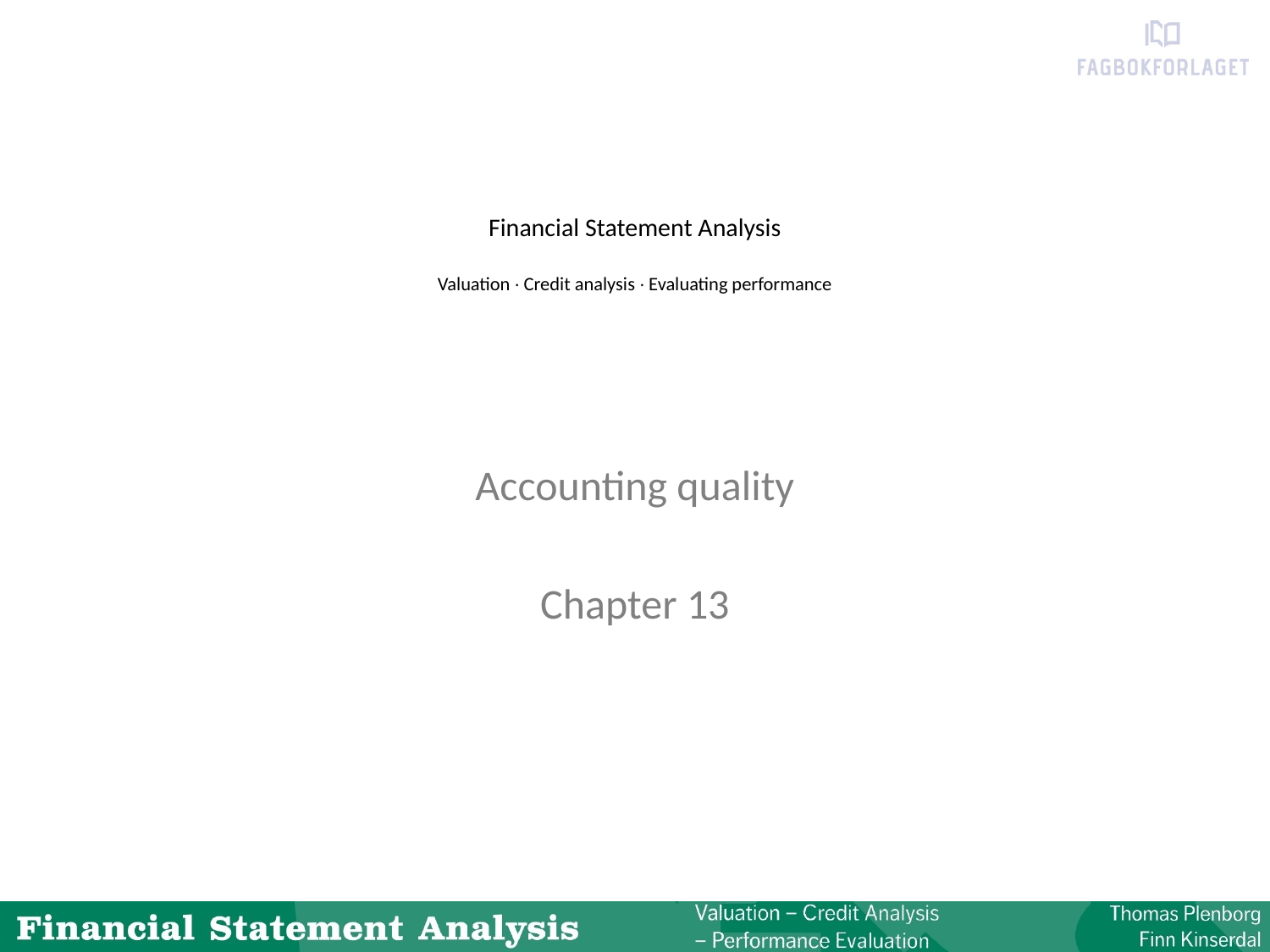

# Financial Statement Analysis Valuation ∙ Credit analysis ∙ Evaluating performance
Accounting quality

Chapter 13